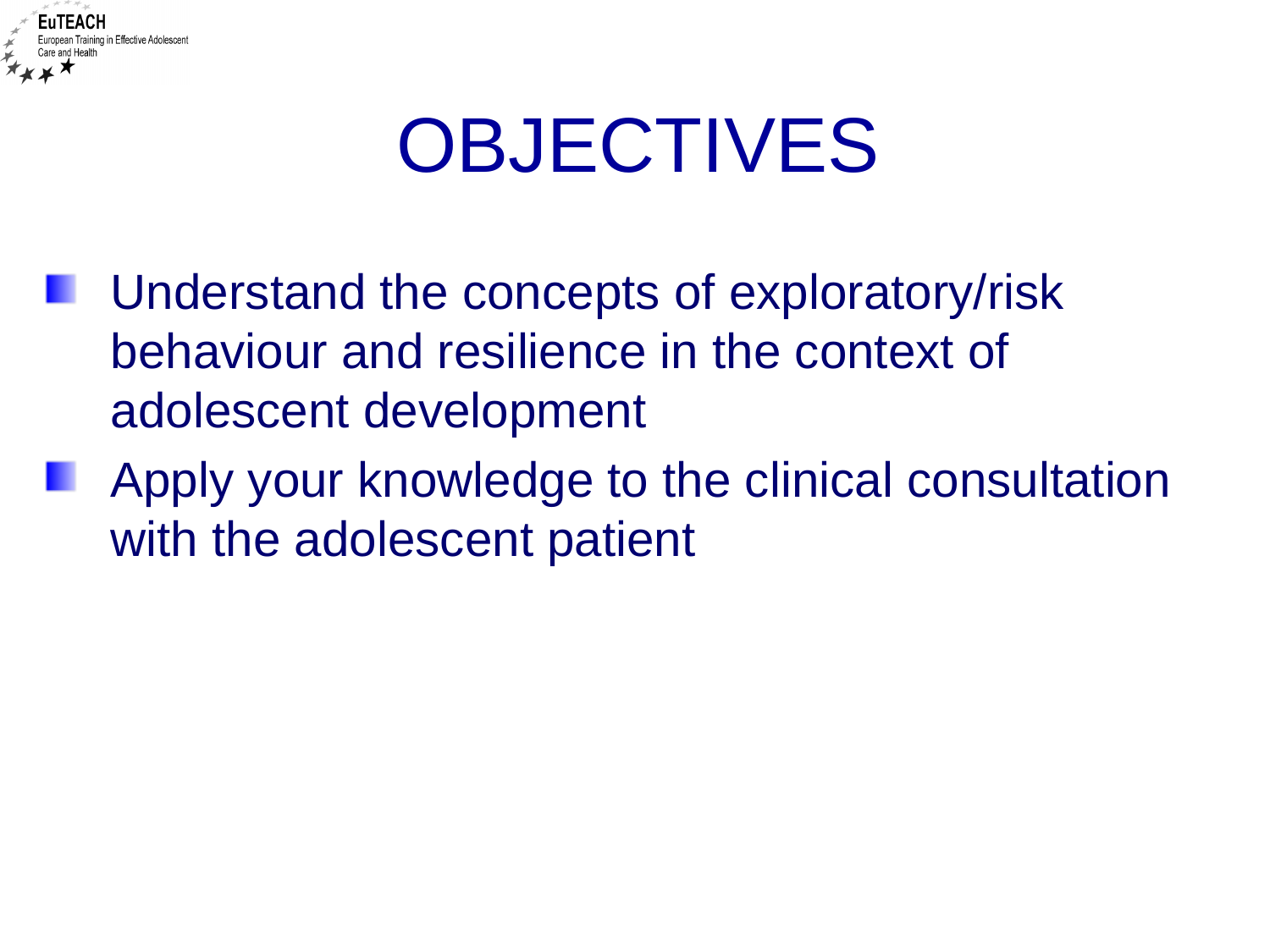

# Objectives
Understand the concepts of exploratory/risk behaviour and resilience in the context of adolescent development
Apply your knowledge to the clinical consultation with the adolescent patient